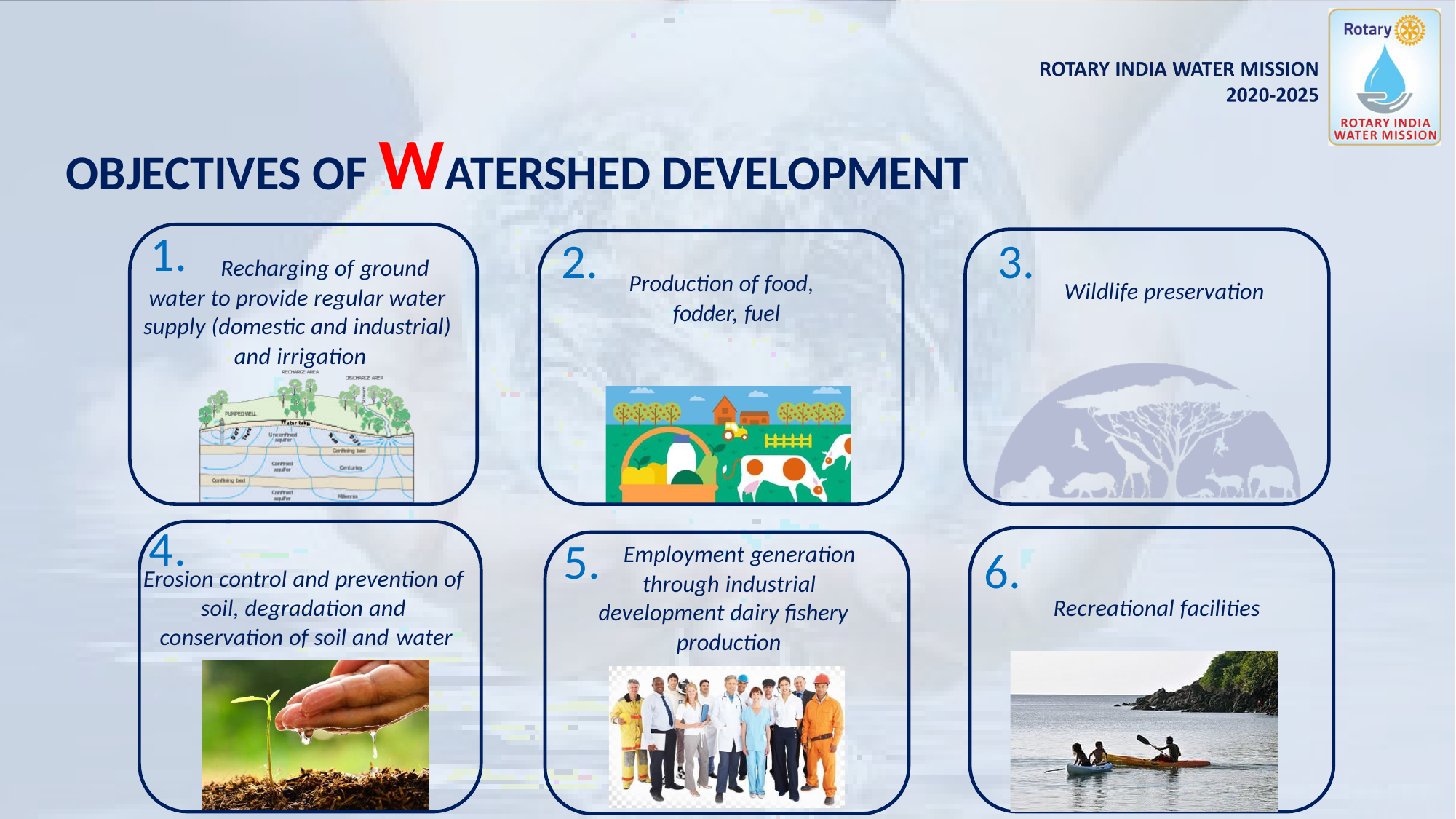

# OBJECTIVES OF WATERSHED DEVELOPMENT
1.

3.
2.

Recharging of ground
Production of food,  fodder, fuel
Wildlife preservation
water to provide regular water  supply (domestic and industrial)  and irrigation

4.

5.

Employment generation  through industrial
6.
Erosion control and prevention of  soil, degradation and  conservation of soil and water
Recreational facilities
development dairy fishery  production